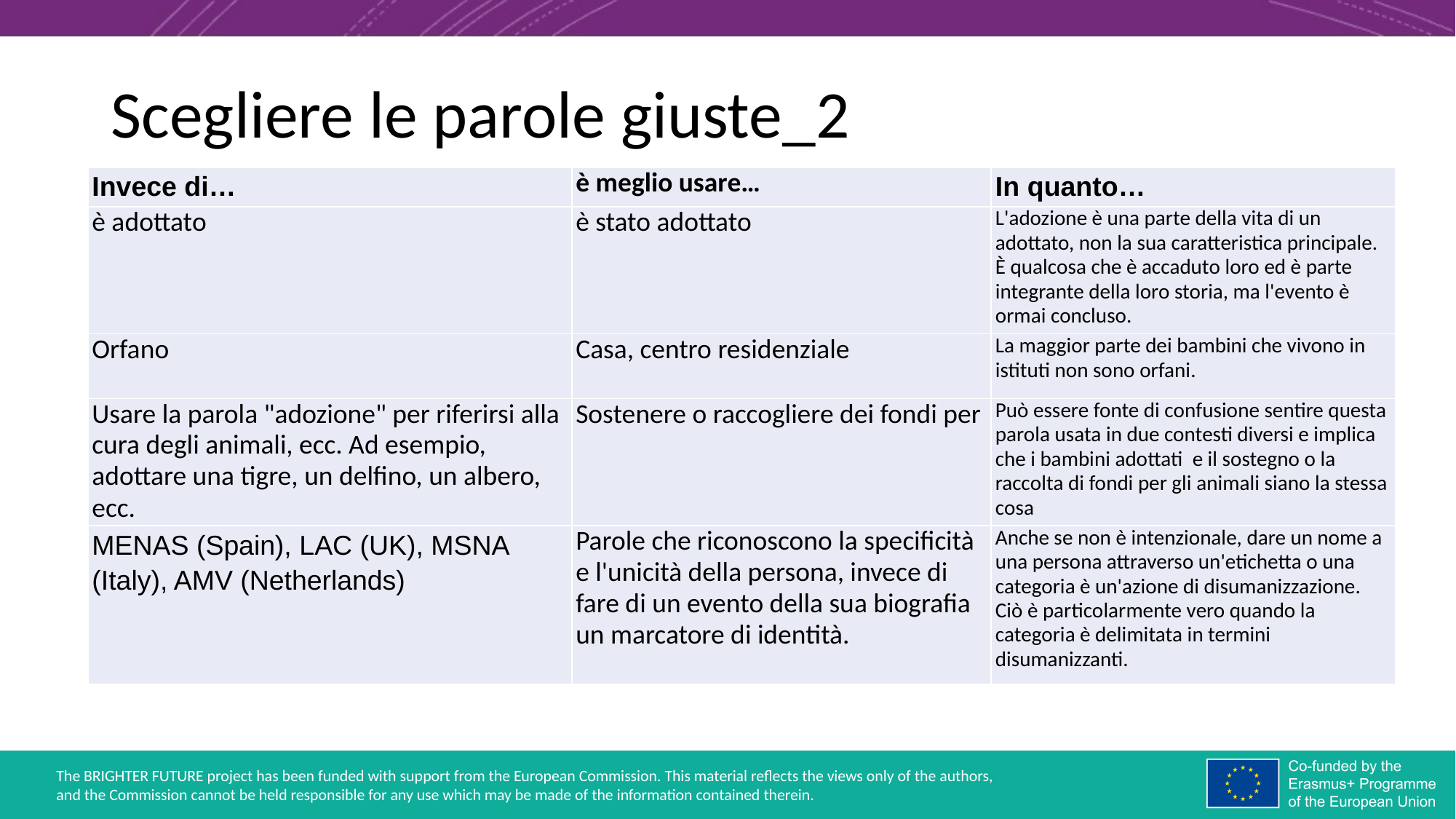

# Scegliere le parole giuste_2
| Invece di… | è meglio usare… | In quanto… |
| --- | --- | --- |
| è adottato | è stato adottato | L'adozione è una parte della vita di un adottato, non la sua caratteristica principale. È qualcosa che è accaduto loro ed è parte integrante della loro storia, ma l'evento è ormai concluso. |
| Orfano | Casa, centro residenziale | La maggior parte dei bambini che vivono in istituti non sono orfani. |
| Usare la parola "adozione" per riferirsi alla cura degli animali, ecc. Ad esempio, adottare una tigre, un delfino, un albero, ecc. | Sostenere o raccogliere dei fondi per | Può essere fonte di confusione sentire questa parola usata in due contesti diversi e implica che i bambini adottati  e il sostegno o la raccolta di fondi per gli animali siano la stessa cosa |
| MENAS (Spain), LAC (UK), MSNA (Italy), AMV (Netherlands) | Parole che riconoscono la specificità e l'unicità della persona, invece di fare di un evento della sua biografia un marcatore di identità. | Anche se non è intenzionale, dare un nome a una persona attraverso un'etichetta o una categoria è un'azione di disumanizzazione. Ciò è particolarmente vero quando la categoria è delimitata in termini disumanizzanti. |